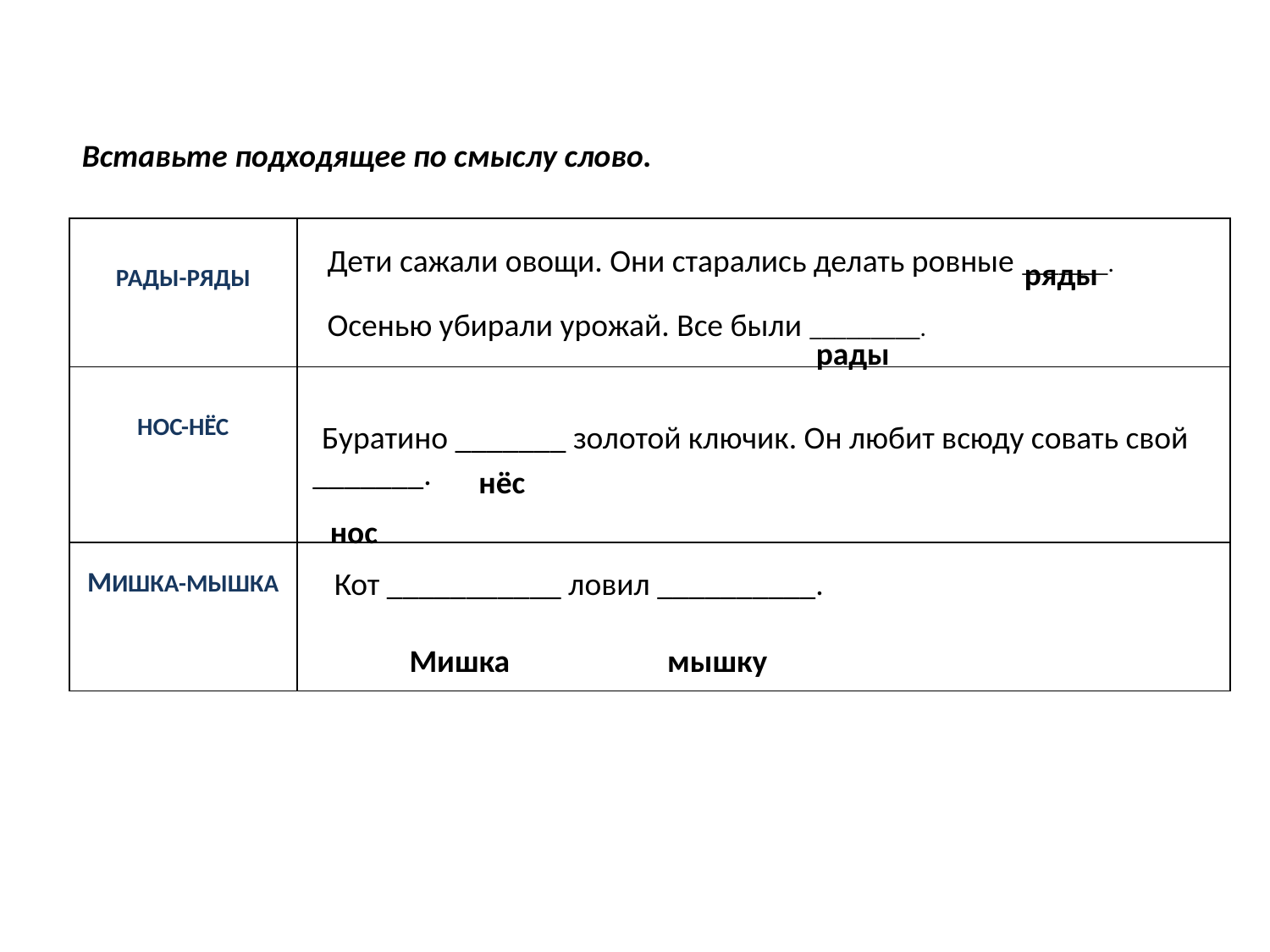

Вставьте подходящее по смыслу слово.
| РАДЫ-РЯДЫ | Дети сажали овощи. Они старались делать ровные \_\_\_\_\_\_\_. Осенью убирали урожай. Все были \_\_\_\_\_\_\_\_\_. |
| --- | --- |
| НОС-НЁС | Буратино \_\_\_\_\_\_\_ золотой ключик. Он любит всюду совать свой \_\_\_\_\_\_\_. |
| МИШКА-МЫШКА | Кот \_\_\_\_\_\_\_\_\_\_\_ ловил \_\_\_\_\_\_\_\_\_\_. |
ряды
рады
нёс
нос
Мишка
мышку